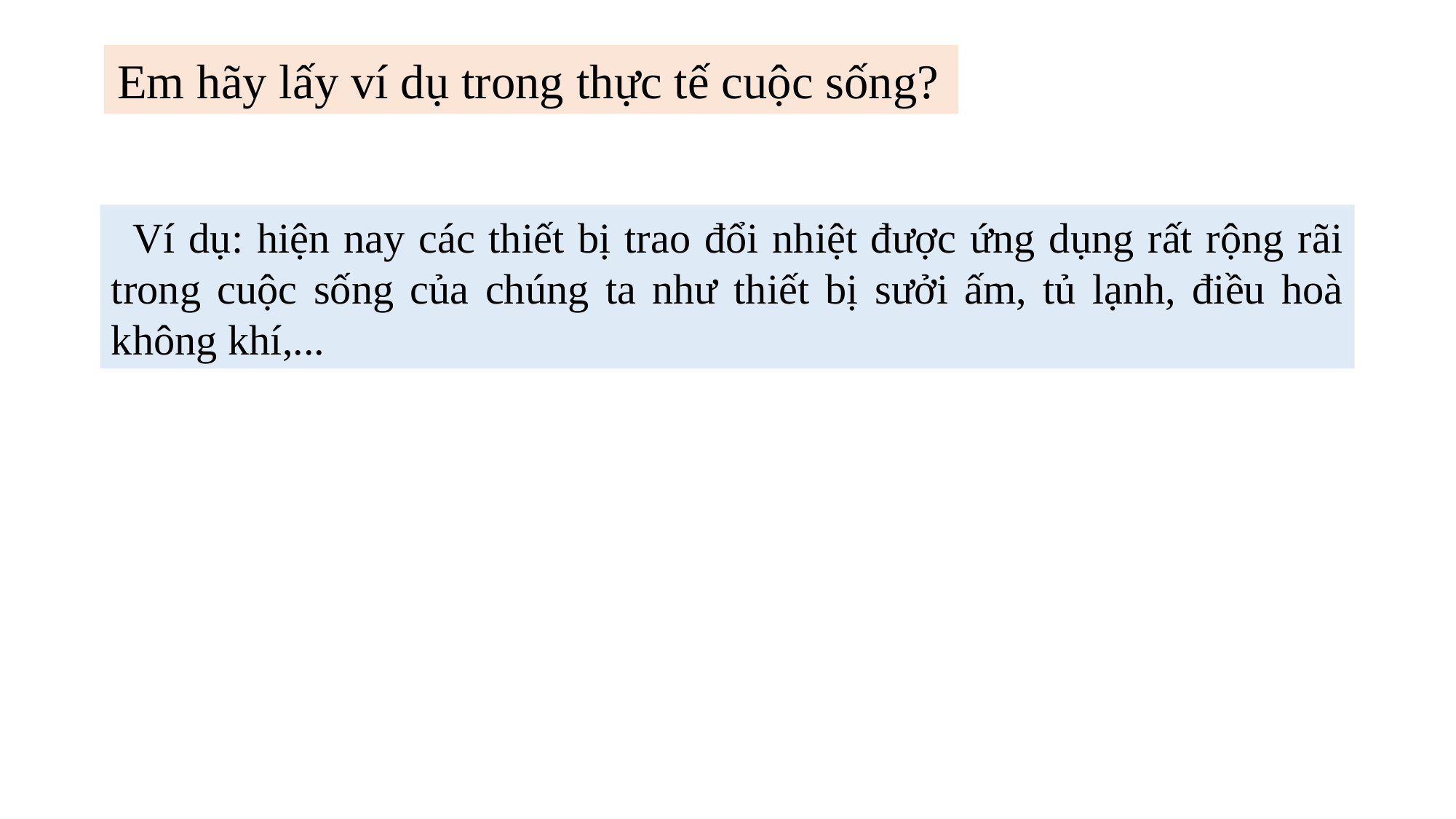

Em hãy lấy ví dụ trong thực tế cuộc sống?
Ví dụ: hiện nay các thiết bị trao đổi nhiệt được ứng dụng rất rộng rãi trong cuộc sống của chúng ta như thiết bị sưởi ấm, tủ lạnh, điều hoà không khí,...